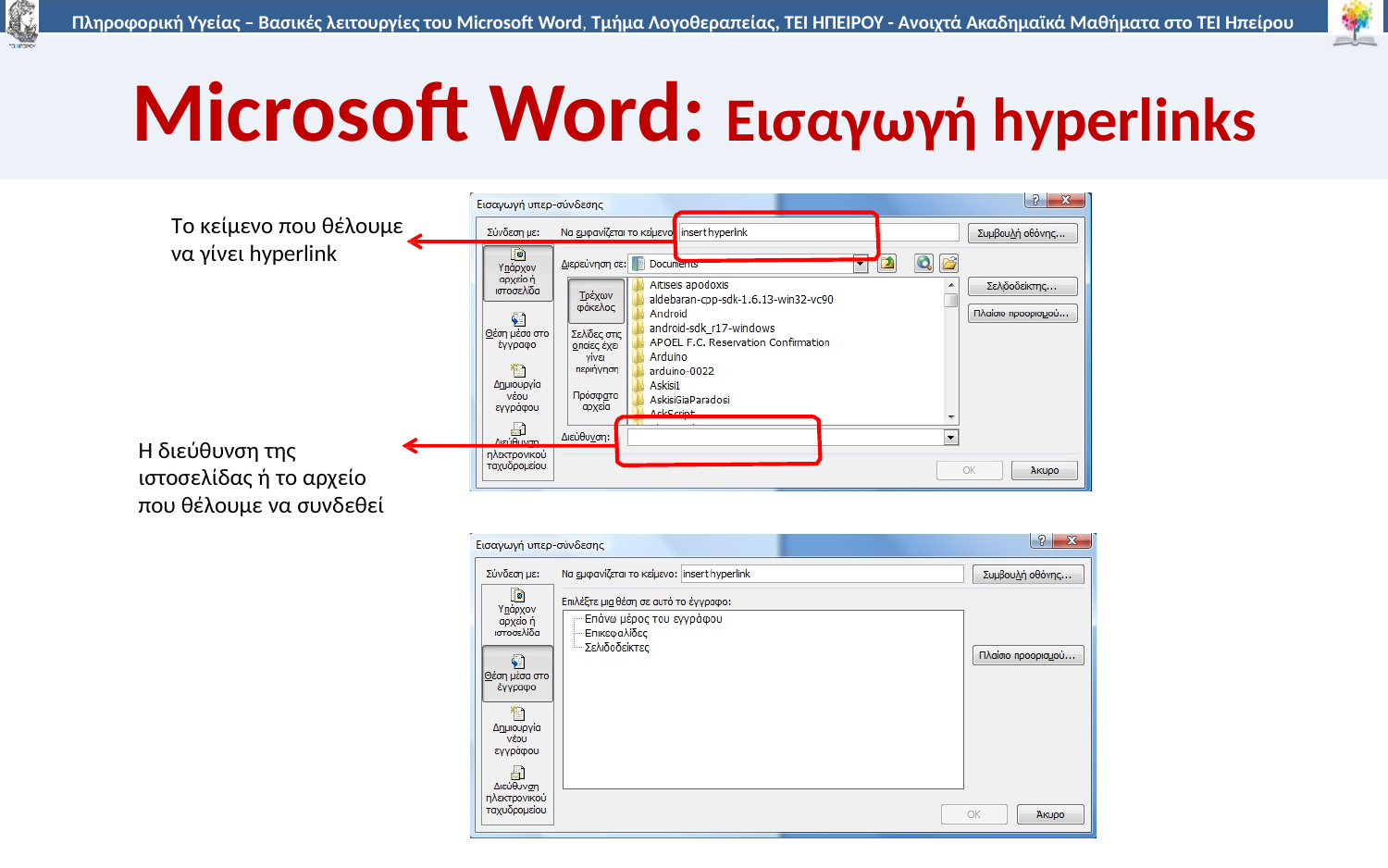

# Microsoft Word: Εισαγωγή hyperlinks

Το κείμενο που θέλουμε να γίνει hyperlink

Η διεύθυνση της ιστοσελίδας ή το αρχείο που θέλουμε να συνδεθεί